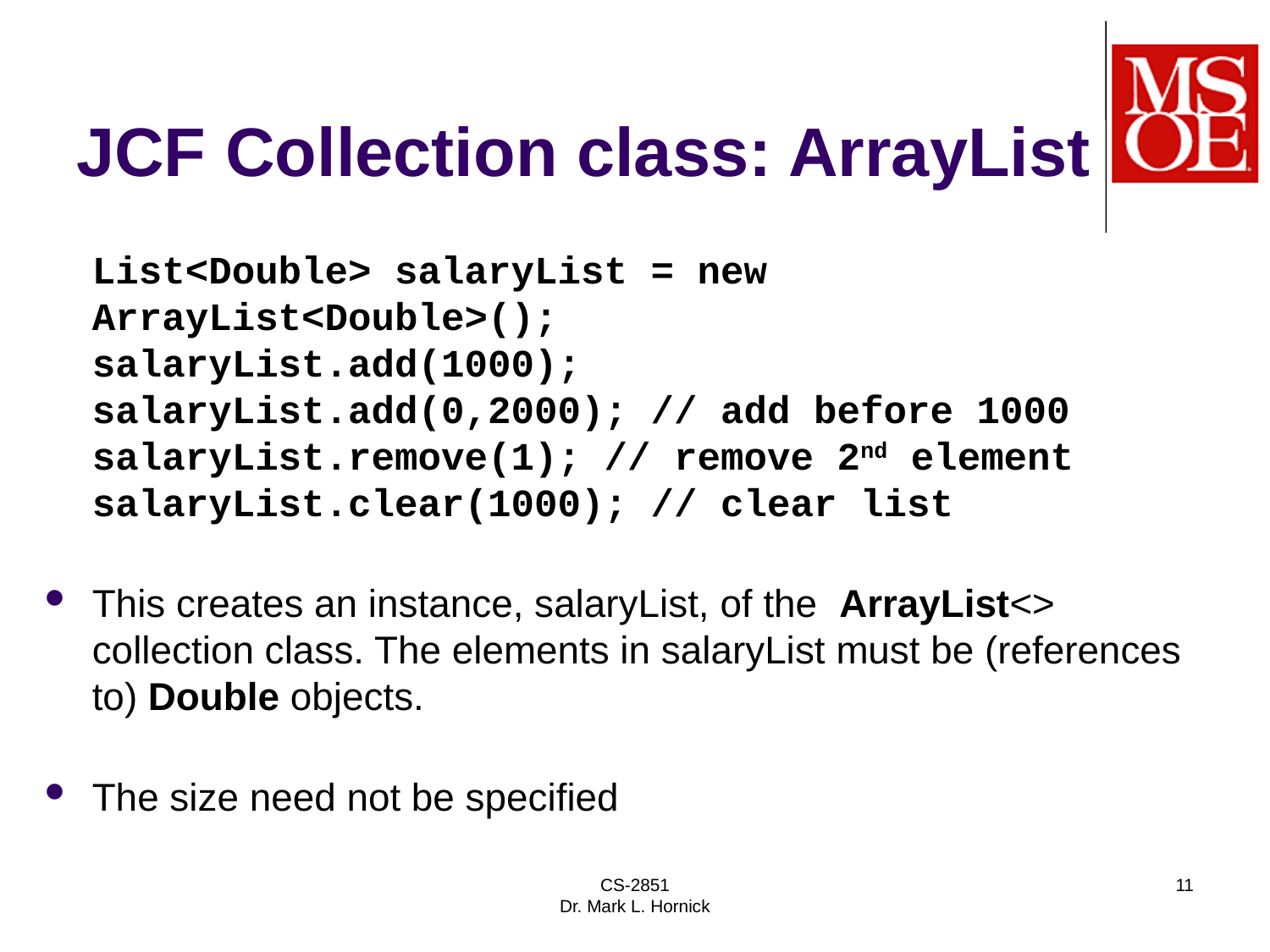

# JCF Collection class: ArrayList
	List<Double> salaryList = new ArrayList<Double>();
salaryList.add(1000);
salaryList.add(0,2000); // add before 1000
salaryList.remove(1); // remove 2nd element
salaryList.clear(1000); // clear list
This creates an instance, salaryList, of the  ArrayList<> collection class. The elements in salaryList must be (references to) Double objects.
The size need not be specified

CS-2851
Dr. Mark L. Hornick
11